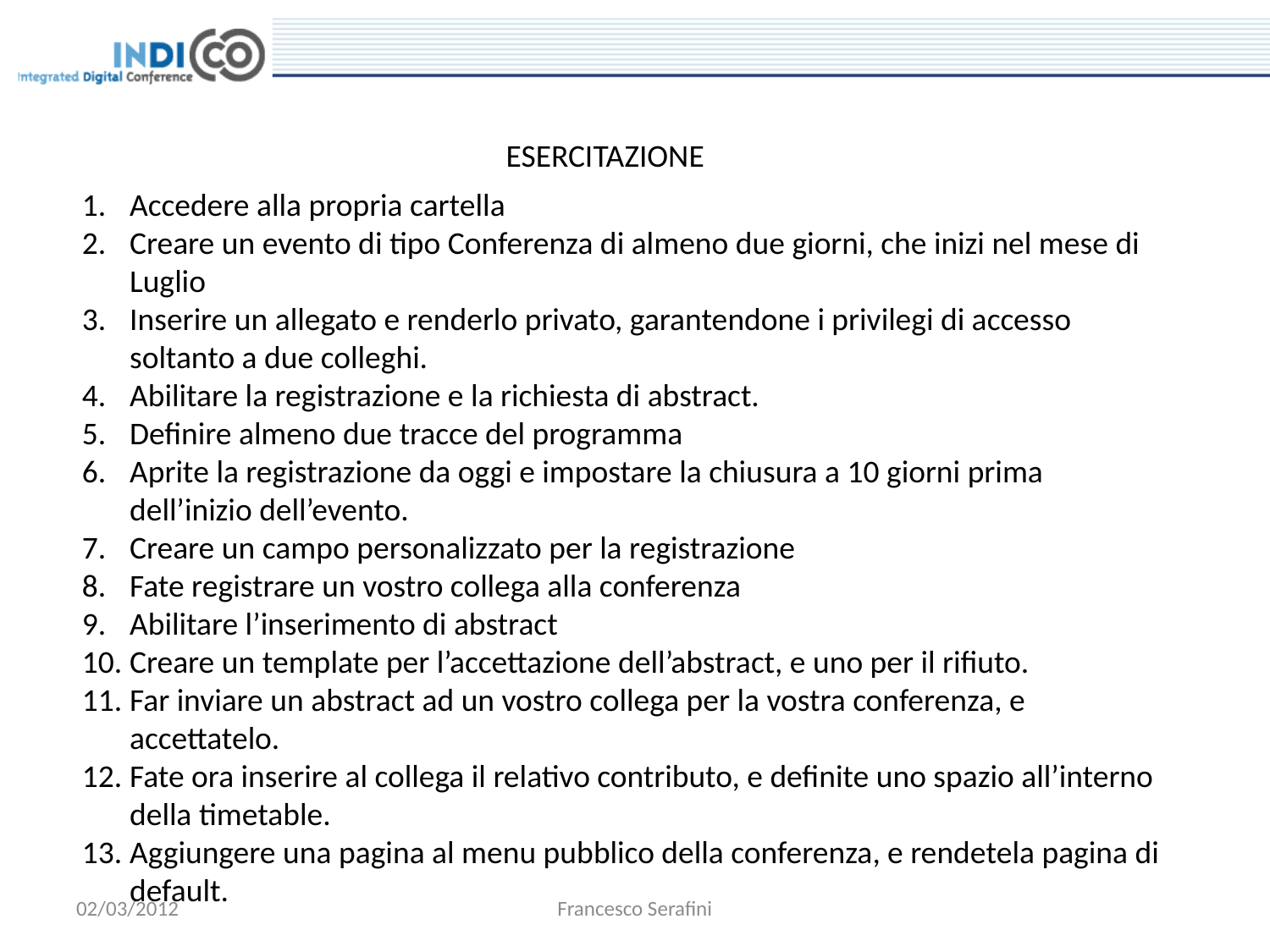

ESERCITAZIONE
Accedere alla propria cartella
Creare un evento di tipo Conferenza di almeno due giorni, che inizi nel mese di Luglio
Inserire un allegato e renderlo privato, garantendone i privilegi di accesso soltanto a due colleghi.
Abilitare la registrazione e la richiesta di abstract.
Definire almeno due tracce del programma
Aprite la registrazione da oggi e impostare la chiusura a 10 giorni prima dell’inizio dell’evento.
Creare un campo personalizzato per la registrazione
Fate registrare un vostro collega alla conferenza
Abilitare l’inserimento di abstract
Creare un template per l’accettazione dell’abstract, e uno per il rifiuto.
Far inviare un abstract ad un vostro collega per la vostra conferenza, e accettatelo.
Fate ora inserire al collega il relativo contributo, e definite uno spazio all’interno della timetable.
Aggiungere una pagina al menu pubblico della conferenza, e rendetela pagina di default.

02/03/2012
Francesco Serafini